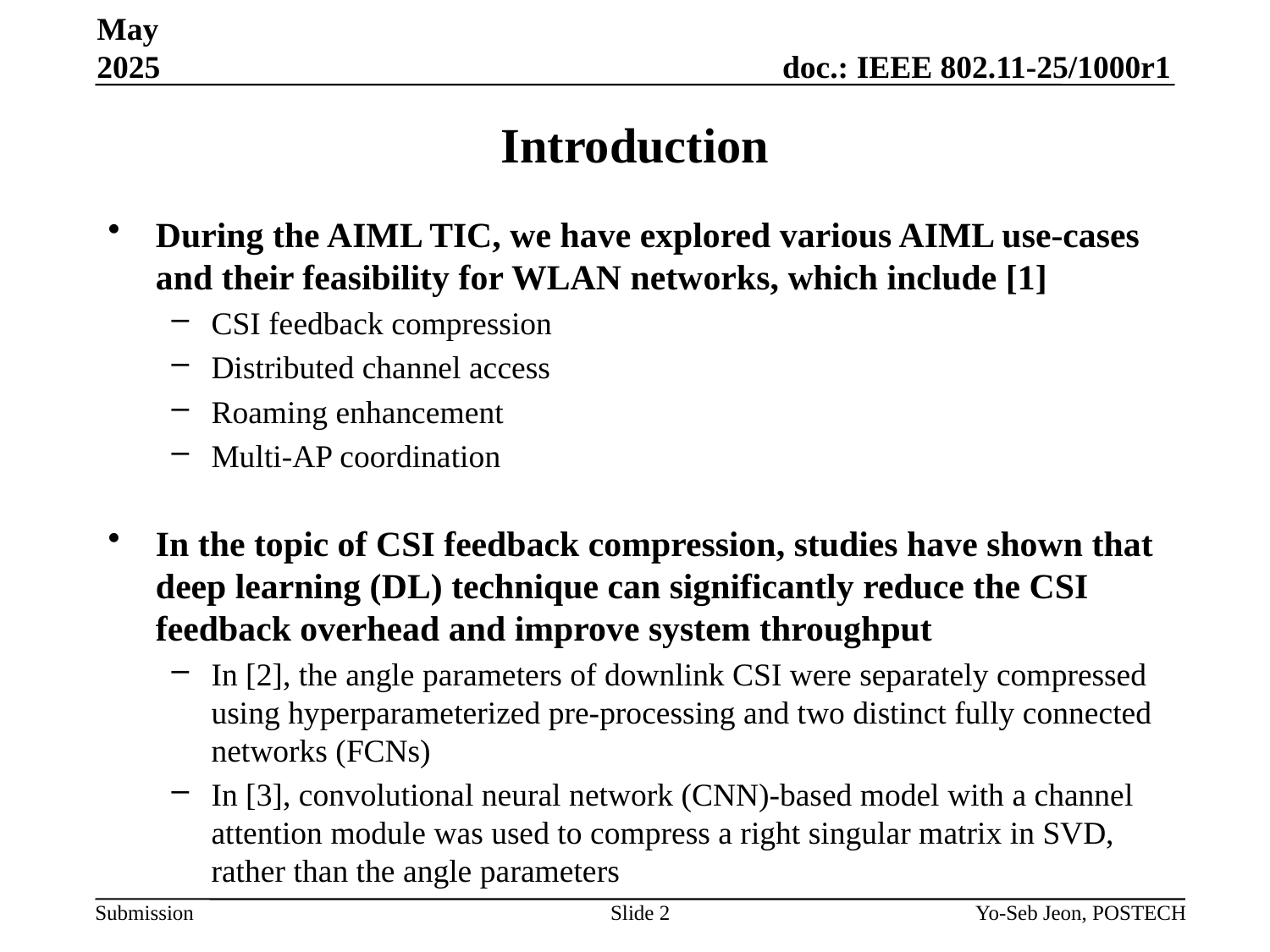

May 2025
# Introduction
During the AIML TIC, we have explored various AIML use-cases and their feasibility for WLAN networks, which include [1]
CSI feedback compression
Distributed channel access
Roaming enhancement
Multi-AP coordination

In the topic of CSI feedback compression, studies have shown that deep learning (DL) technique can significantly reduce the CSI feedback overhead and improve system throughput
In [2], the angle parameters of downlink CSI were separately compressed using hyperparameterized pre-processing and two distinct fully connected networks (FCNs)
In [3], convolutional neural network (CNN)-based model with a channel attention module was used to compress a right singular matrix in SVD, rather than the angle parameters

Slide 2
Yo-Seb Jeon, POSTECH